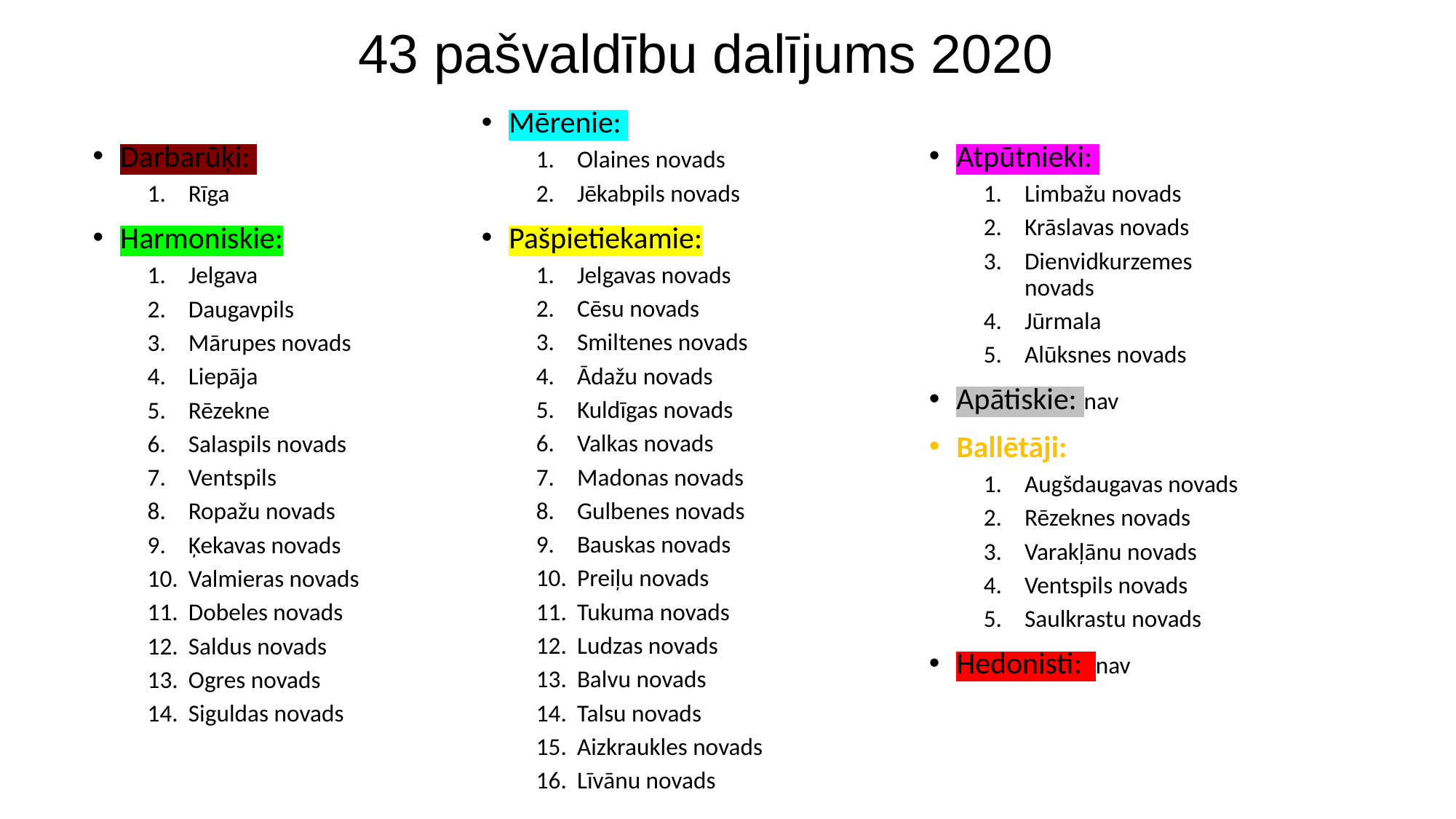

# 43 pašvaldību dalījums 2020
Mērenie:
Olaines novads
Jēkabpils novads
Pašpietiekamie:
Jelgavas novads
Cēsu novads
Smiltenes novads
Ādažu novads
Kuldīgas novads
Valkas novads
Madonas novads
Gulbenes novads
Bauskas novads
Preiļu novads
Tukuma novads
Ludzas novads
Balvu novads
Talsu novads
Aizkraukles novads
Līvānu novads
Darbarūķi:
Rīga
Harmoniskie:
Jelgava
Daugavpils
Mārupes novads
Liepāja
Rēzekne
Salaspils novads
Ventspils
Ropažu novads
Ķekavas novads
Valmieras novads
Dobeles novads
Saldus novads
Ogres novads
Siguldas novads

Atpūtnieki:
Limbažu novads
Krāslavas novads
Dienvidkurzemes novads
Jūrmala
Alūksnes novads
Apātiskie: nav
Ballētāji:
Augšdaugavas novads
Rēzeknes novads
Varakļānu novads
Ventspils novads
Saulkrastu novads
Hedonisti:  nav